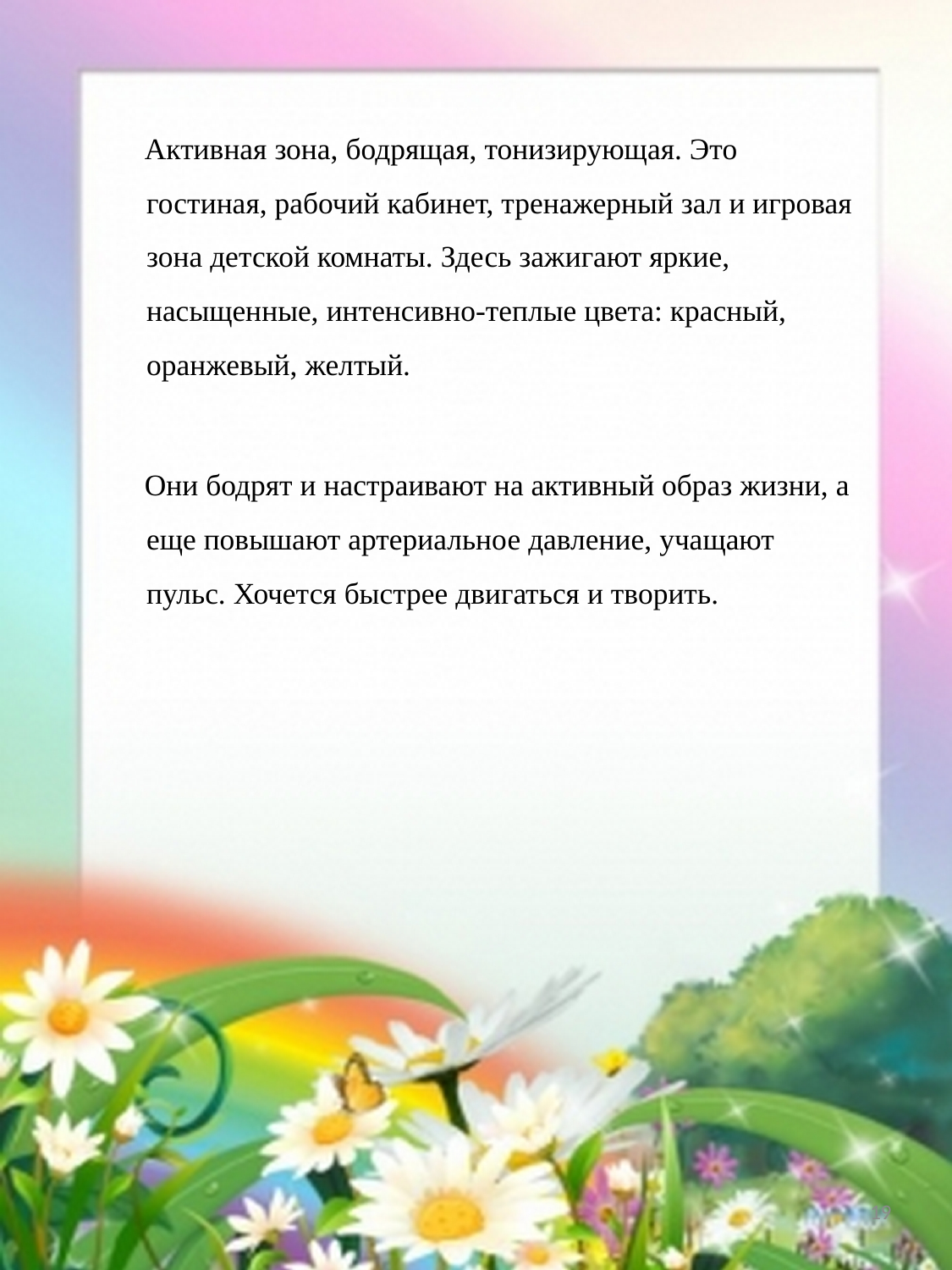

Активная зона, бодрящая, тонизирующая. Это гостиная, рабочий кабинет, тренажерный зал и игровая зона детской комнаты. Здесь зажигают яркие, насыщенные, интенсивно-теплые цвета: красный, оранжевый, желтый.

      Они бодрят и настраивают на активный образ жизни, а еще повышают артериальное давление, учащают пульс. Хочется быстрее двигаться и творить.

19